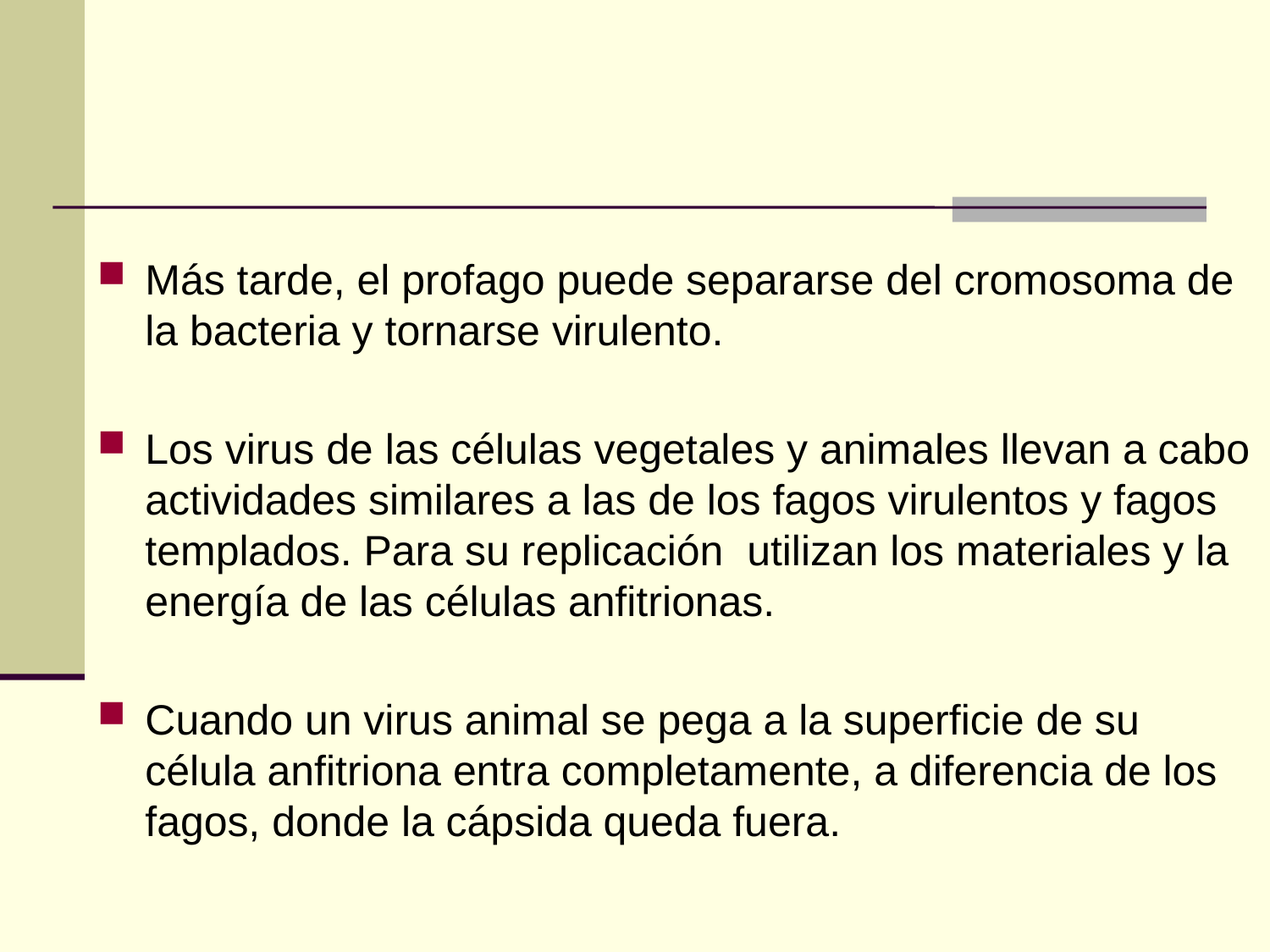

Más tarde, el profago puede separarse del cromosoma de la bacteria y tornarse virulento.

Los virus de las células vegetales y animales llevan a cabo actividades similares a las de los fagos virulentos y fagos templados. Para su replicación  utilizan los materiales y la energía de las células anfitrionas.

Cuando un virus animal se pega a la superficie de su célula anfitriona entra completamente, a diferencia de los fagos, donde la cápsida queda fuera.